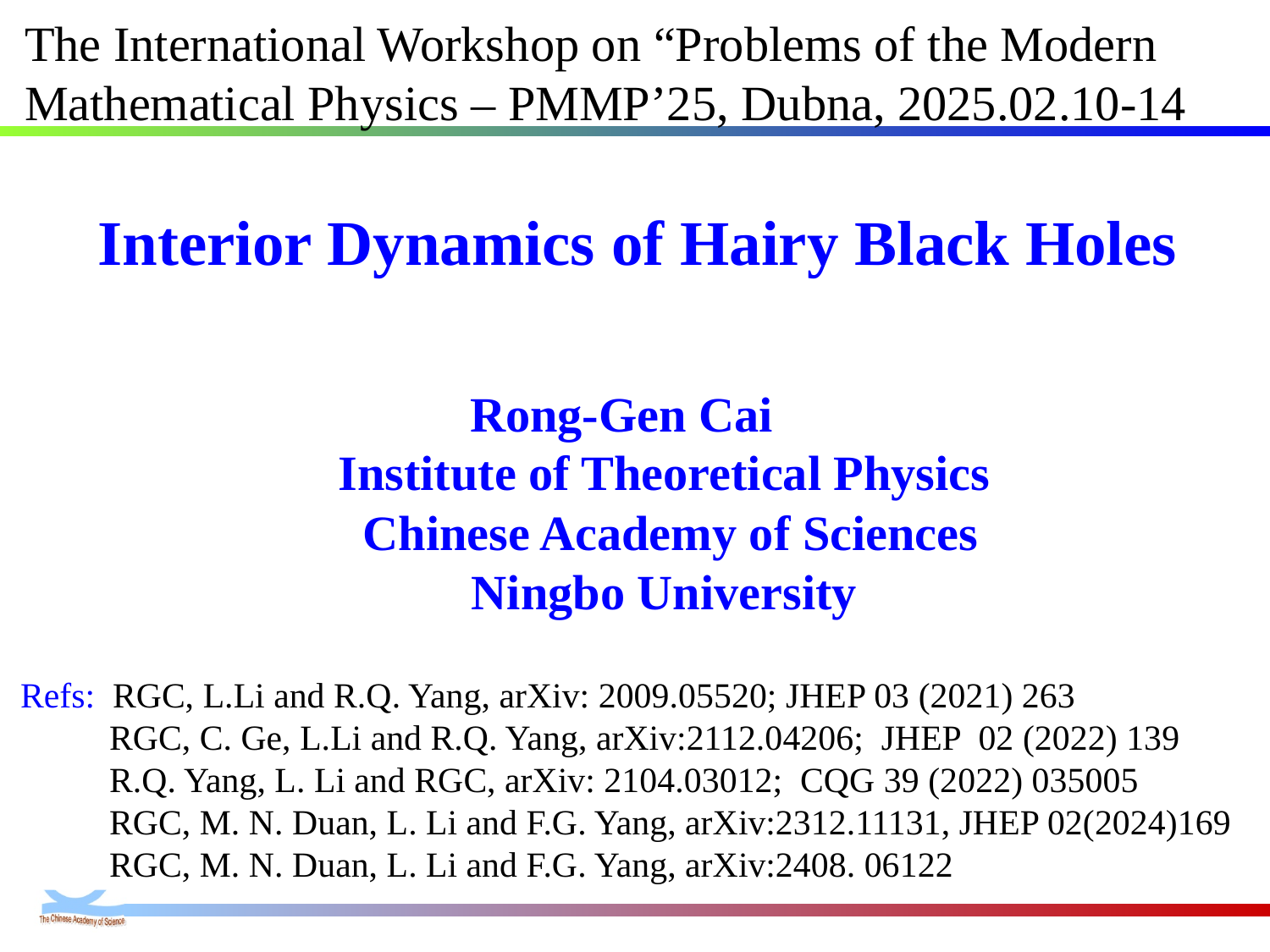

The International Workshop on “Problems of the Modern
Mathematical Physics – PMMP’25, Dubna, 2025.02.10-14
      Interior Dynamics of Hairy Black Holes
Rong-Gen Cai
       Institute of Theoretical Physics
       Chinese Academy of Sciences
      Ningbo University
Refs:  RGC, L.Li and R.Q. Yang, arXiv: 2009.05520; JHEP 03 (2021) 263
          RGC, C. Ge, L.Li and R.Q. Yang, arXiv:2112.04206;  JHEP  02 (2022) 139
          R.Q. Yang, L. Li and RGC, arXiv: 2104.03012;  CQG 39 (2022) 035005
          RGC, M. N. Duan, L. Li and F.G. Yang, arXiv:2312.11131, JHEP 02(2024)169
          RGC, M. N. Duan, L. Li and F.G. Yang, arXiv:2408. 06122